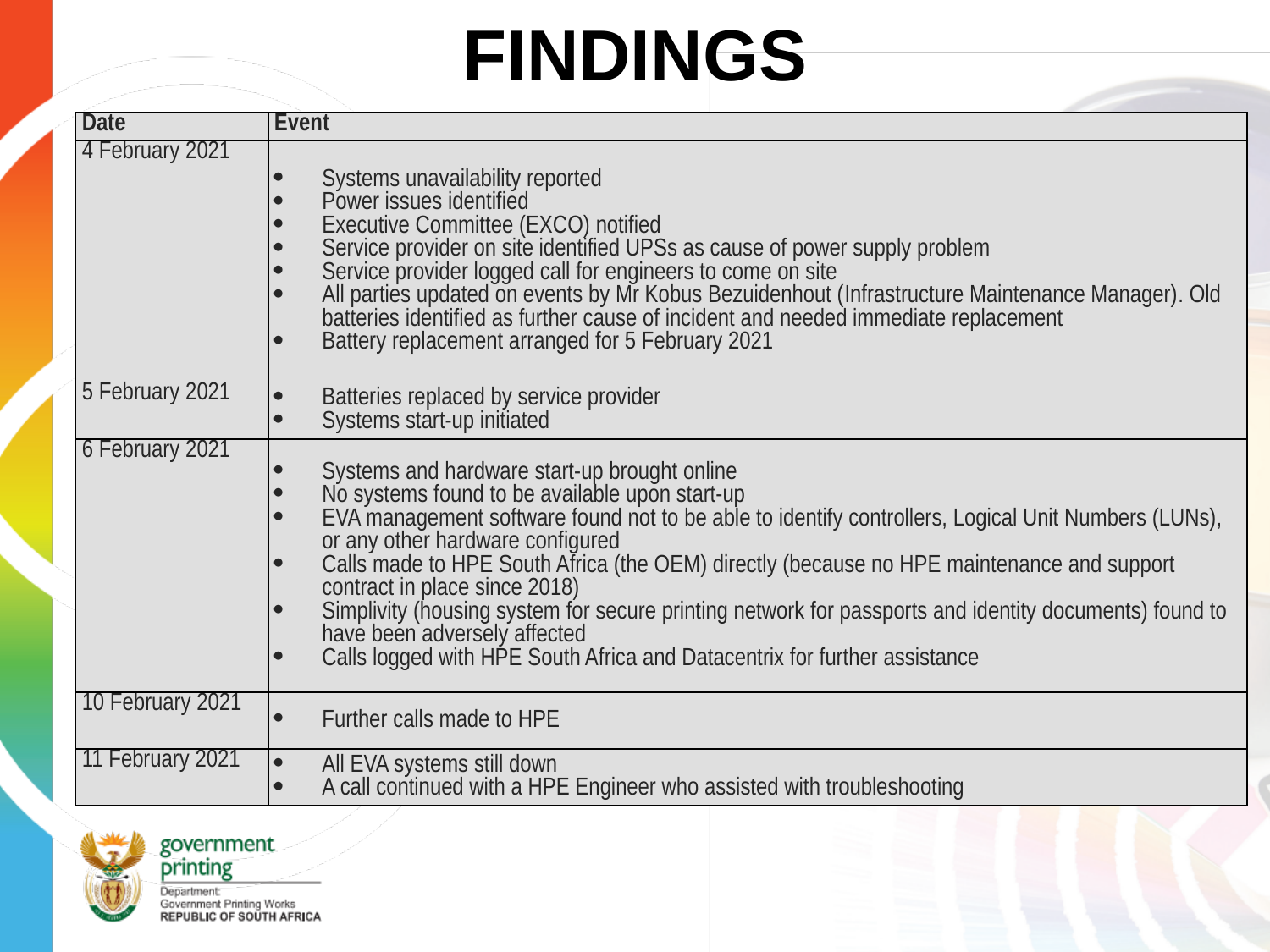

# FINDINGS
| Date | Event |
| --- | --- |
| 4 February 2021 | Systems unavailability reported Power issues identified Executive Committee (EXCO) notified Service provider on site identified UPSs as cause of power supply problem Service provider logged call for engineers to come on site All parties updated on events by Mr Kobus Bezuidenhout (Infrastructure Maintenance Manager). Old batteries identified as further cause of incident and needed immediate replacement Battery replacement arranged for 5 February 2021 |
| 5 February 2021 | Batteries replaced by service provider Systems start-up initiated |
| 6 February 2021 | Systems and hardware start-up brought online No systems found to be available upon start-up EVA management software found not to be able to identify controllers, Logical Unit Numbers (LUNs), or any other hardware configured Calls made to HPE South Africa (the OEM) directly (because no HPE maintenance and support contract in place since 2018) Simplivity (housing system for secure printing network for passports and identity documents) found to have been adversely affected Calls logged with HPE South Africa and Datacentrix for further assistance |
| 10 February 2021 | Further calls made to HPE |
| 11 February 2021 | All EVA systems still down A call continued with a HPE Engineer who assisted with troubleshooting |